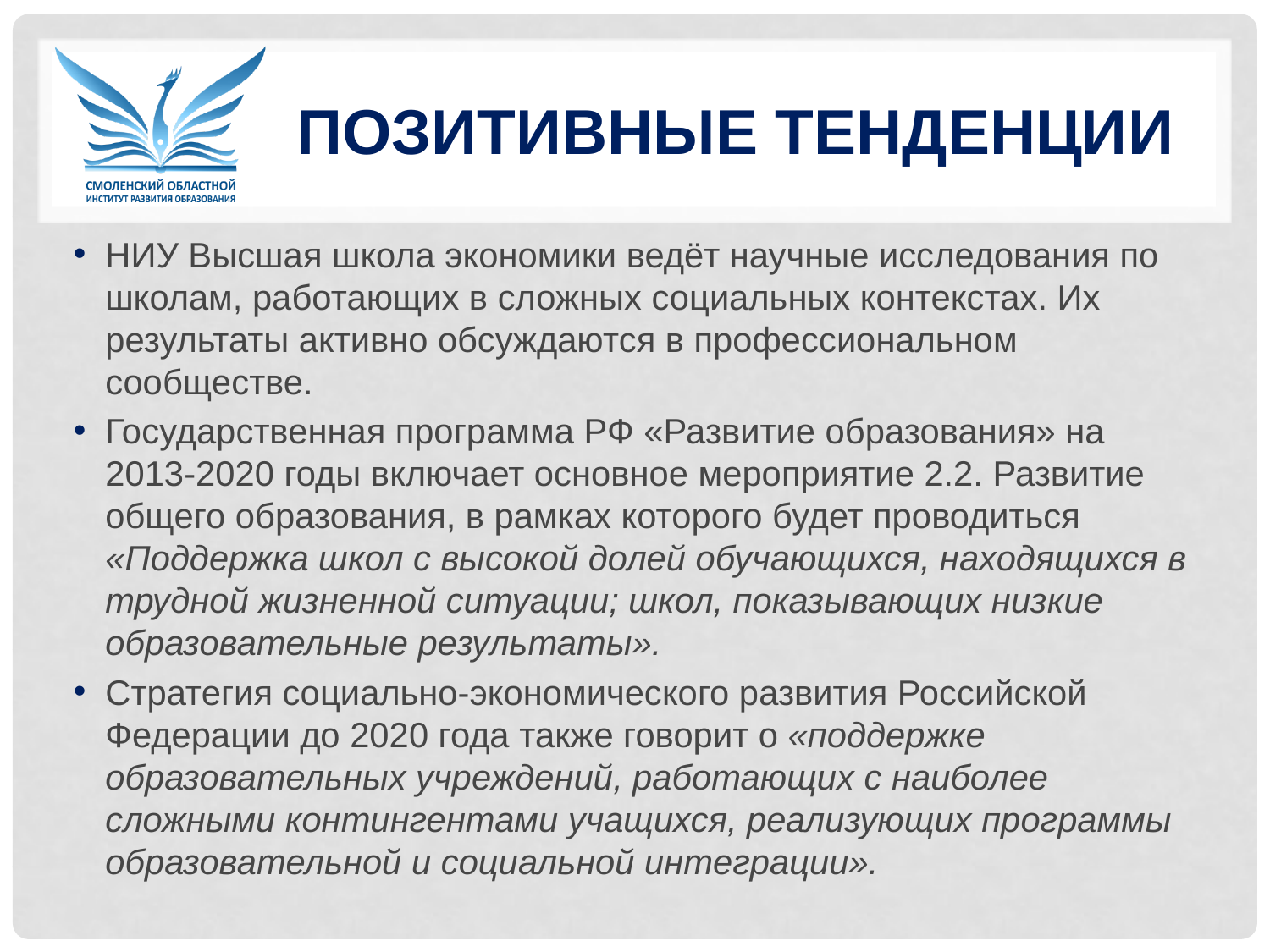

# Позитивные тенденции
НИУ Высшая школа экономики ведёт научные исследования по школам, работающих в сложных социальных контекстах. Их результаты активно обсуждаются в профессиональном сообществе.
Государственная программа РФ «Развитие образования» на 2013-2020 годы включает основное мероприятие 2.2. Развитие общего образования, в рамках которого будет проводиться «Поддержка школ с высокой долей обучающихся, находящихся в трудной жизненной ситуации; школ, показывающих низкие образовательные результаты».
Стратегия социально-экономического развития Российской Федерации до 2020 года также говорит о «поддержке образовательных учреждений, работающих с наиболее сложными контингентами учащихся, реализующих программы образовательной и социальной интеграции».